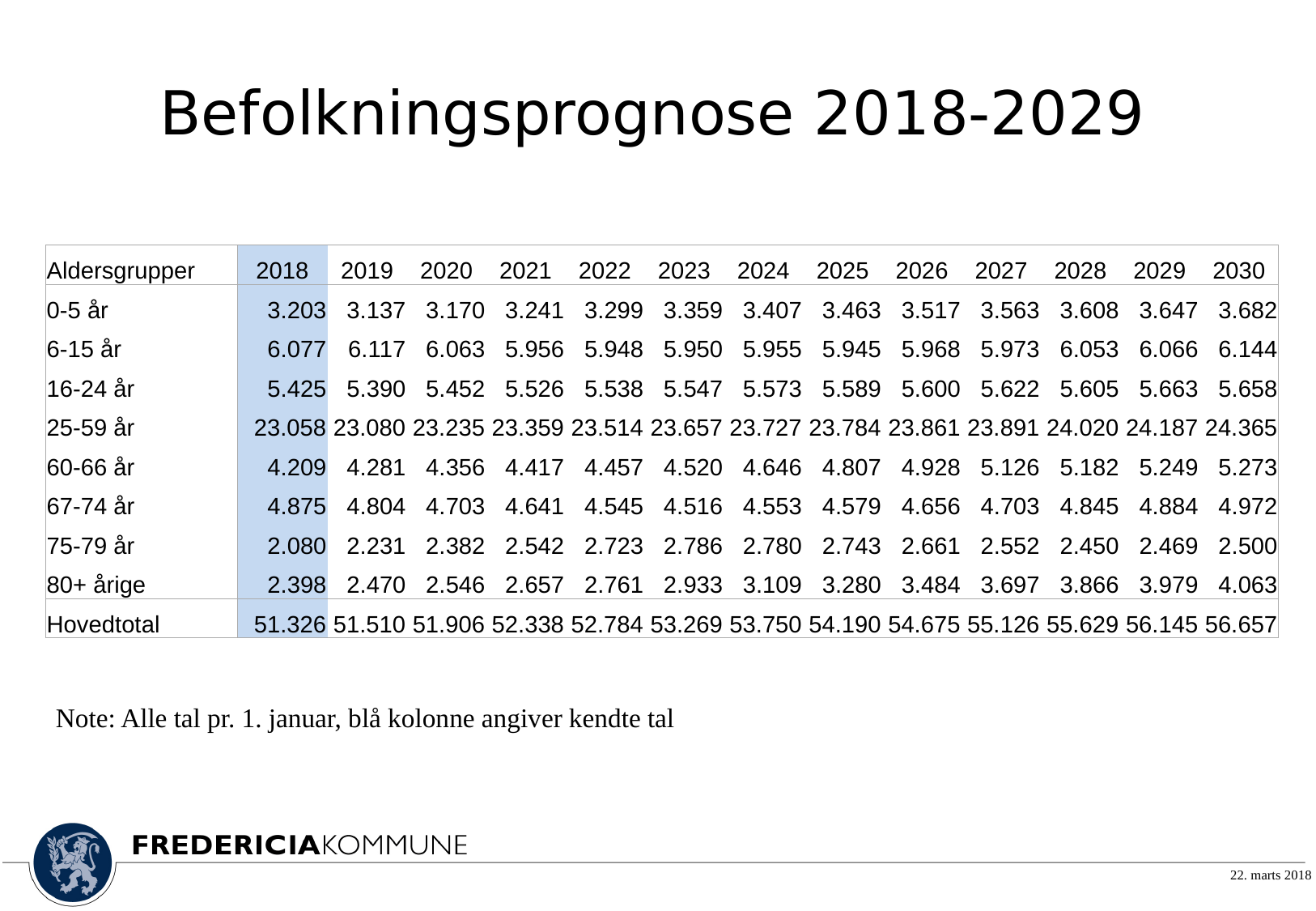

# Befolkningsprognose 2018-2029
| Aldersgrupper | 2018 | 2019 | 2020 | 2021 | 2022 | 2023 | 2024 | 2025 | 2026 | 2027 | 2028 | 2029 | 2030 |
| --- | --- | --- | --- | --- | --- | --- | --- | --- | --- | --- | --- | --- | --- |
| 0-5 år | 3.203 | 3.137 | 3.170 | 3.241 | 3.299 | 3.359 | 3.407 | 3.463 | 3.517 | 3.563 | 3.608 | 3.647 | 3.682 |
| 6-15 år | 6.077 | 6.117 | 6.063 | 5.956 | 5.948 | 5.950 | 5.955 | 5.945 | 5.968 | 5.973 | 6.053 | 6.066 | 6.144 |
| 16-24 år | 5.425 | 5.390 | 5.452 | 5.526 | 5.538 | 5.547 | 5.573 | 5.589 | 5.600 | 5.622 | 5.605 | 5.663 | 5.658 |
| 25-59 år | 23.058 | 23.080 | 23.235 | 23.359 | 23.514 | 23.657 | 23.727 | 23.784 | 23.861 | 23.891 | 24.020 | 24.187 | 24.365 |
| 60-66 år | 4.209 | 4.281 | 4.356 | 4.417 | 4.457 | 4.520 | 4.646 | 4.807 | 4.928 | 5.126 | 5.182 | 5.249 | 5.273 |
| 67-74 år | 4.875 | 4.804 | 4.703 | 4.641 | 4.545 | 4.516 | 4.553 | 4.579 | 4.656 | 4.703 | 4.845 | 4.884 | 4.972 |
| 75-79 år | 2.080 | 2.231 | 2.382 | 2.542 | 2.723 | 2.786 | 2.780 | 2.743 | 2.661 | 2.552 | 2.450 | 2.469 | 2.500 |
| 80+ årige | 2.398 | 2.470 | 2.546 | 2.657 | 2.761 | 2.933 | 3.109 | 3.280 | 3.484 | 3.697 | 3.866 | 3.979 | 4.063 |
| Hovedtotal | 51.326 | 51.510 | 51.906 | 52.338 | 52.784 | 53.269 | 53.750 | 54.190 | 54.675 | 55.126 | 55.629 | 56.145 | 56.657 |
Note: Alle tal pr. 1. januar, blå kolonne angiver kendte tal